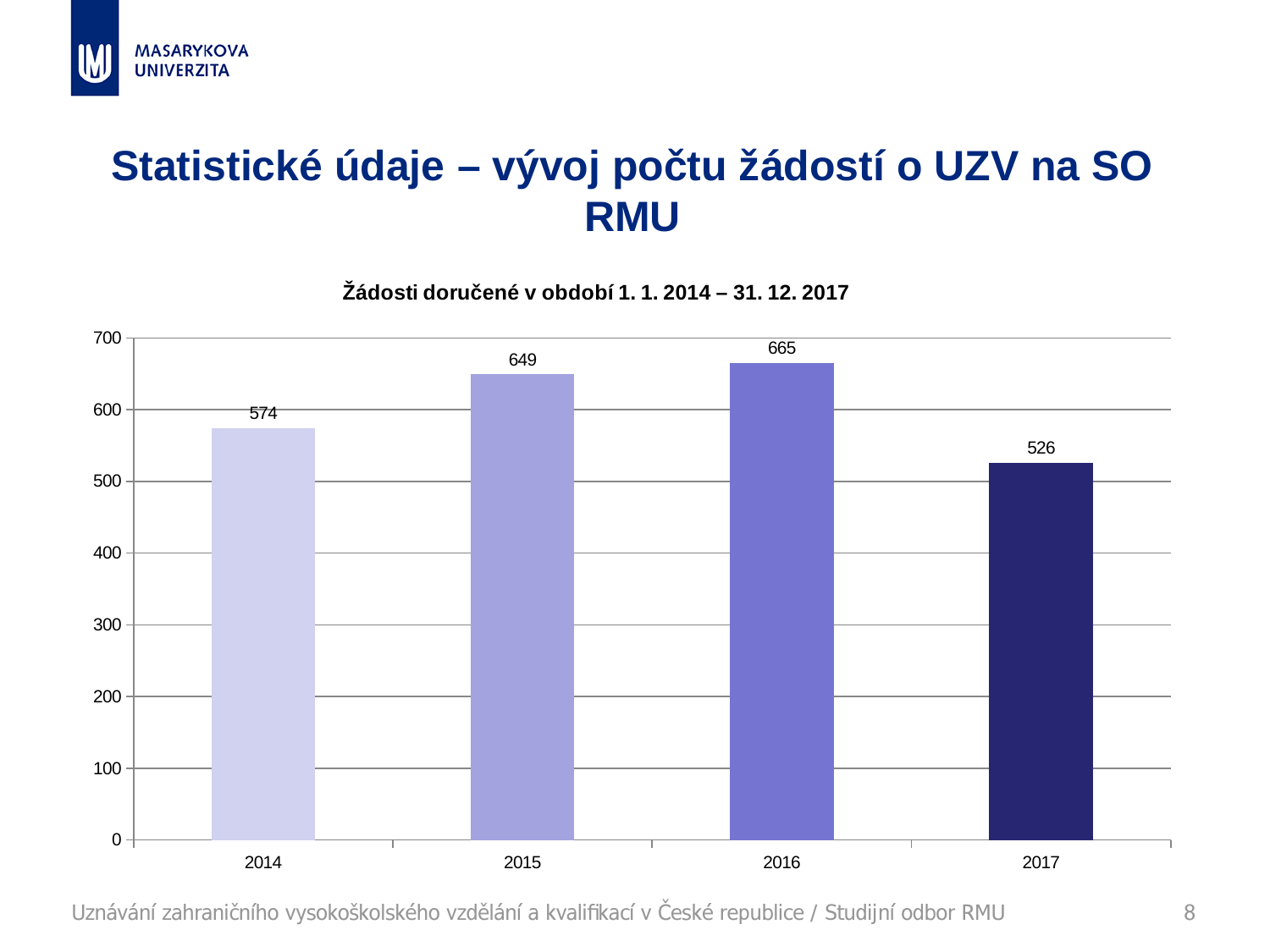

# Statistické údaje – vývoj počtu žádostí o UZV na SO RMU

### Chart: Žádosti doručené v období 1. 1. 2014 – 31. 12. 2017

| Category | 2014 |
|---|---|
| 2014 | 574.0 |
| 2015 | 649.0 |
| 2016 | 665.0 |
| 2017 | 526.0 |
Uznávání zahraničního vysokoškolského vzdělání a kvalifikací v České republice / Studijní odbor RMU
8